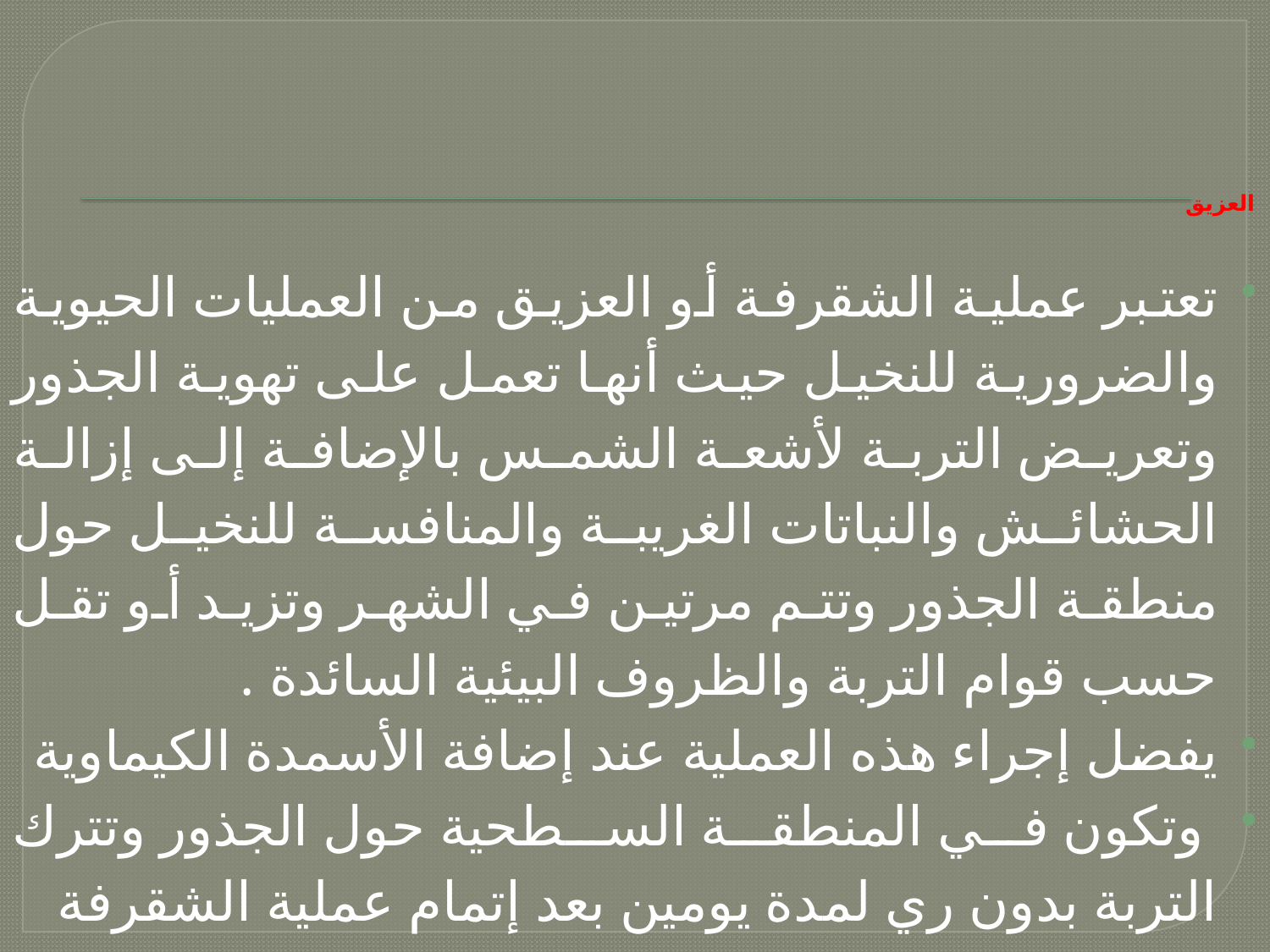

# العزيق
تعتبر عملية الشقرفة أو العزيق من العمليات الحيوية والضرورية للنخيل حيث أنها تعمل على تهوية الجذور وتعريض التربة لأشعة الشمس بالإضافة إلى إزالة الحشائش والنباتات الغريبة والمنافسة للنخيل حول منطقة الجذور وتتم مرتين في الشهر وتزيد أو تقل حسب قوام التربة والظروف البيئية السائدة .
يفضل إجراء هذه العملية عند إضافة الأسمدة الكيماوية
 وتكون في المنطقة السطحية حول الجذور وتترك التربة بدون ري لمدة يومين بعد إتمام عملية الشقرفة